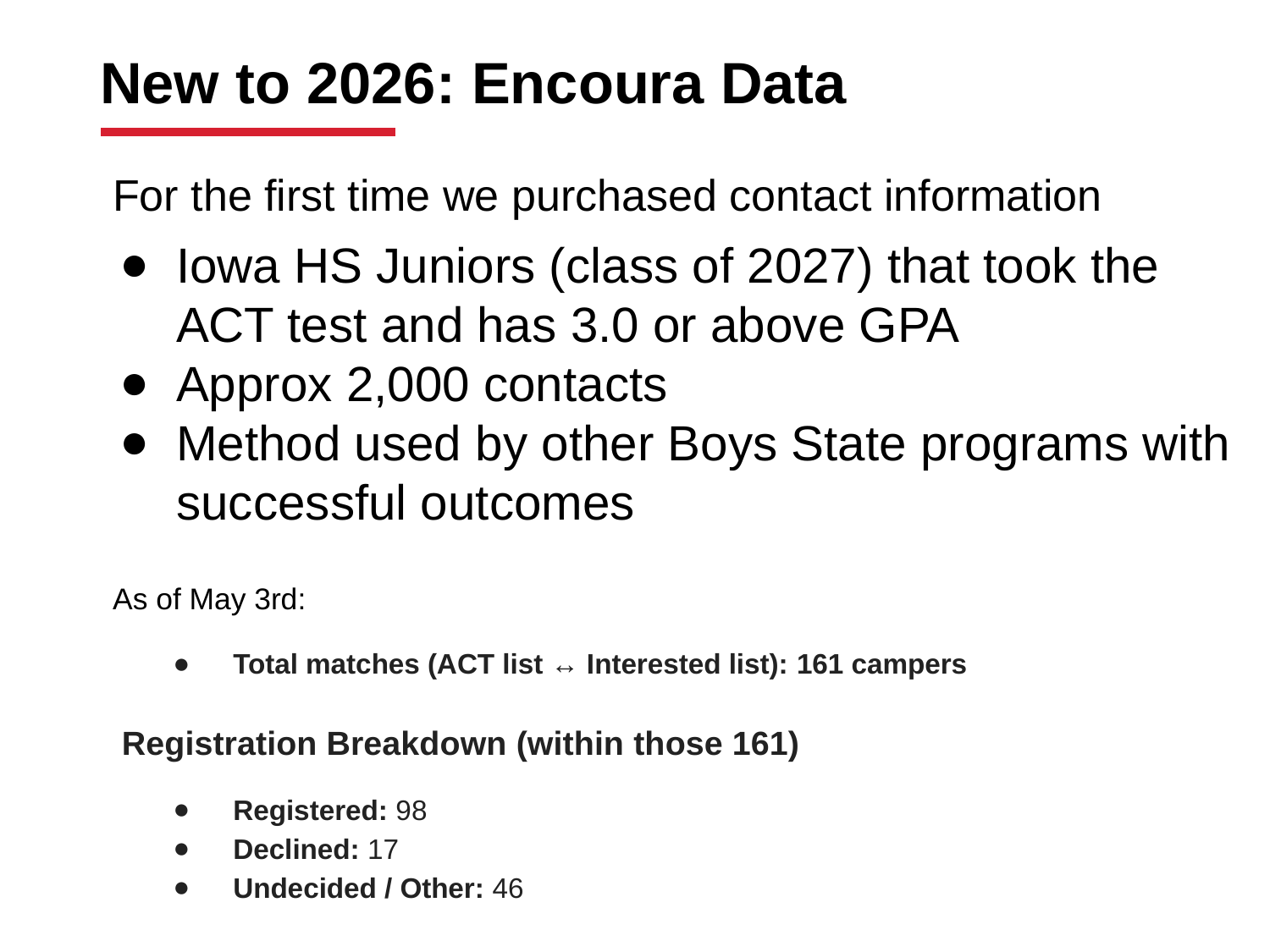

# New to 2026: Encoura Data

For the first time we purchased contact information
Iowa HS Juniors (class of 2027) that took the ACT test and has 3.0 or above GPA
Approx 2,000 contacts
Method used by other Boys State programs with successful outcomes
As of May 3rd:
Total matches (ACT list ↔ Interested list): 161 campers
 Registration Breakdown (within those 161)
Registered: 98
Declined: 17
Undecided / Other: 46